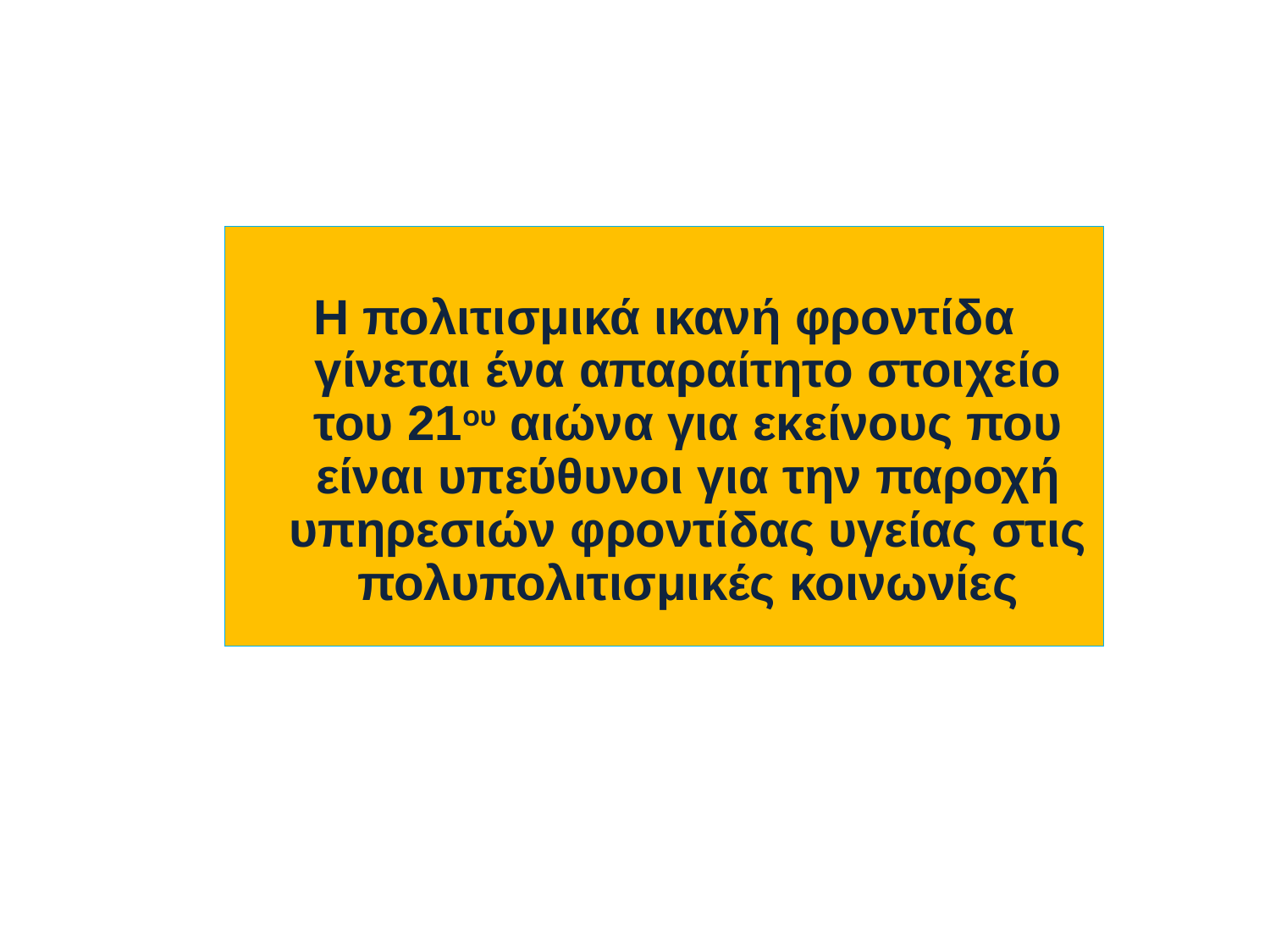

Η πολιτισμικά ικανή φροντίδα γίνεται ένα απαραίτητο στοιχείο του 21ου αιώνα για εκείνους που είναι υπεύθυνοι για την παροχή υπηρεσιών φροντίδας υγείας στις πολυπολιτισμικές κοινωνίες